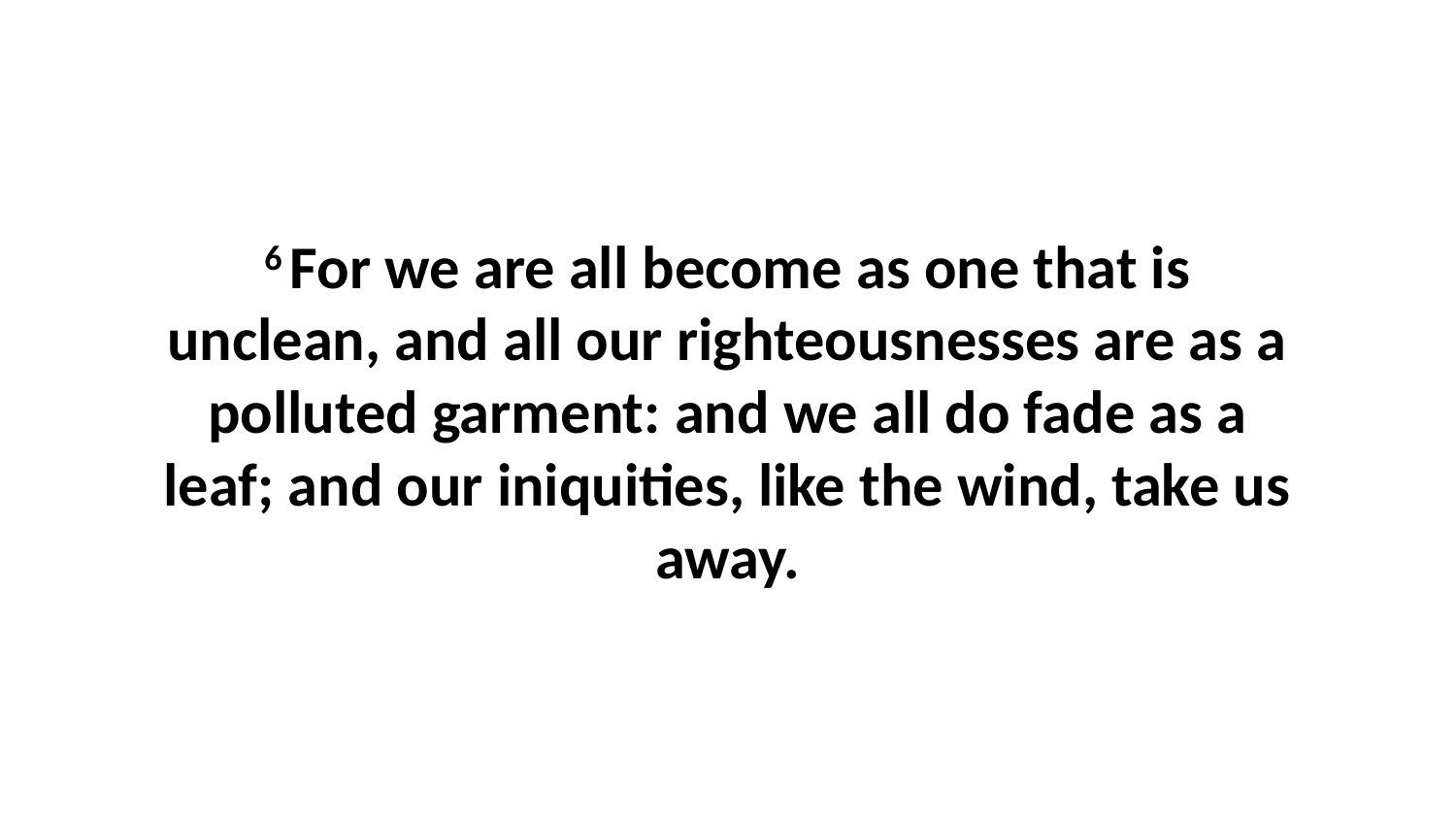

6 For we are all become as one that is unclean, and all our righteousnesses are as a polluted garment: and we all do fade as a leaf; and our iniquities, like the wind, take us away.